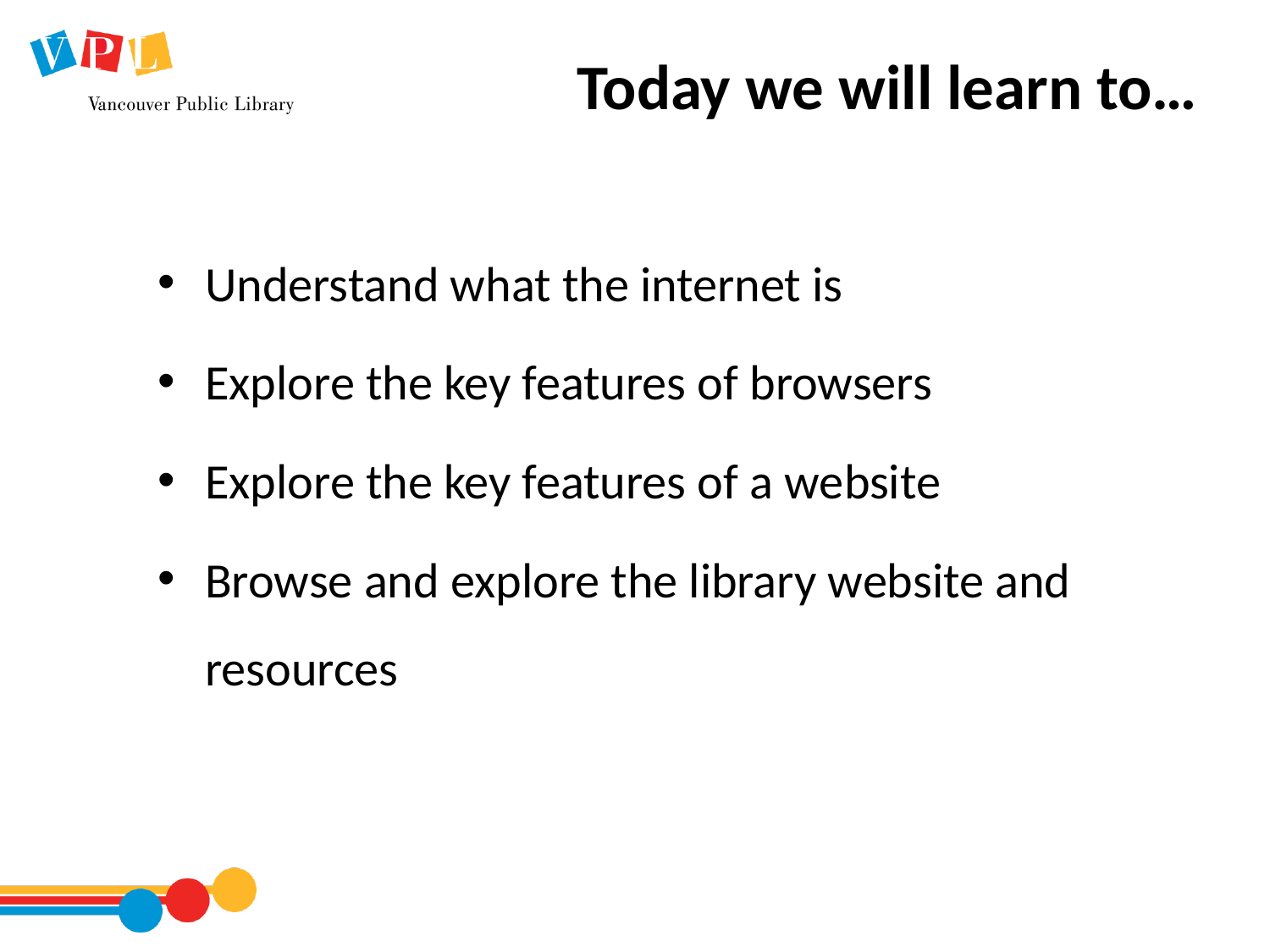

# Today we will learn to…
Understand what the internet is
Explore the key features of browsers
Explore the key features of a website
Browse and explore the library website and resources